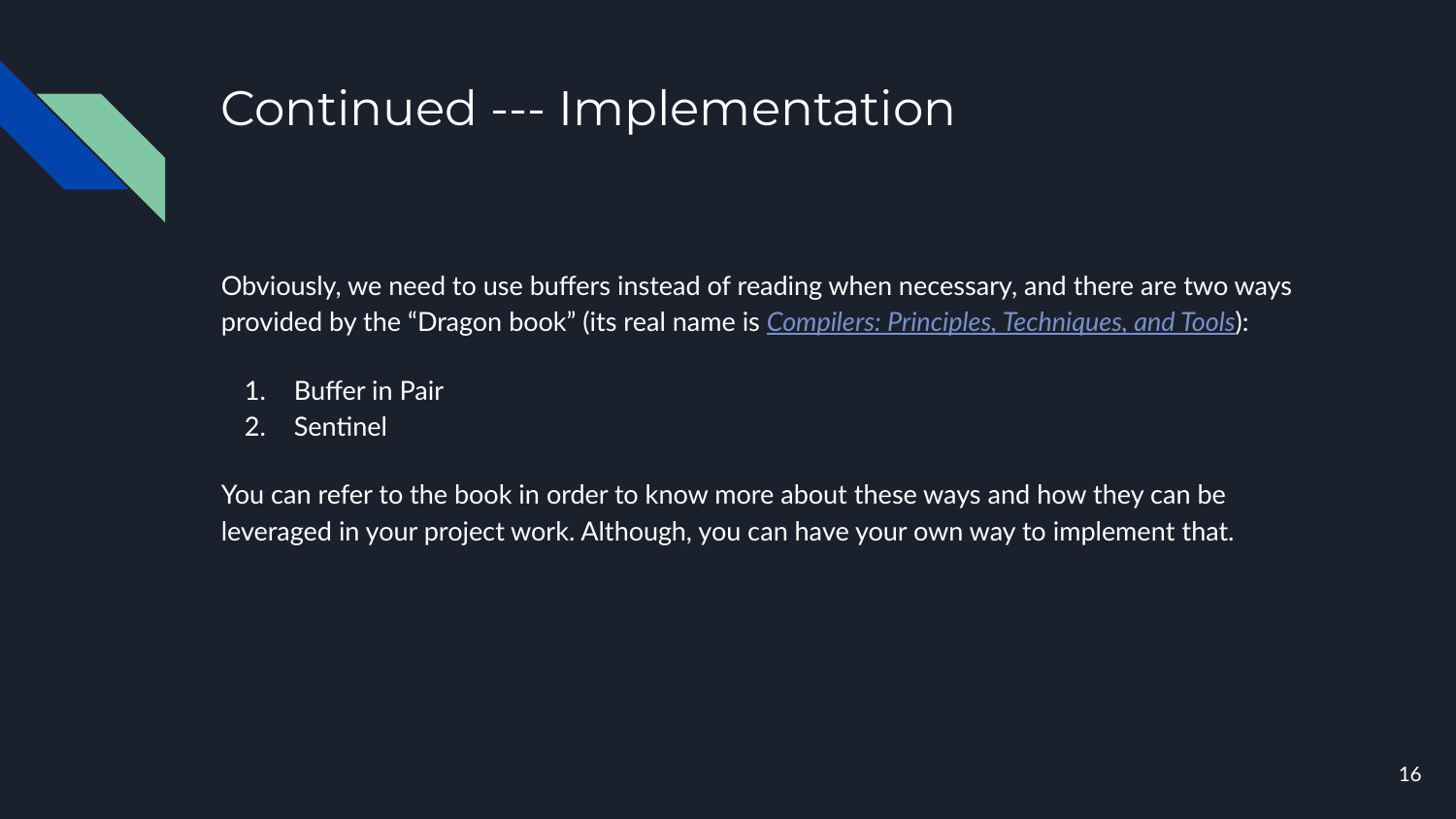

# Continued --- Implementation
Obviously, we need to use buffers instead of reading when necessary, and there are two ways provided by the “Dragon book” (its real name is Compilers: Principles, Techniques, and Tools):
Buffer in Pair
Sentinel
You can refer to the book in order to know more about these ways and how they can be leveraged in your project work. Although, you can have your own way to implement that.

16